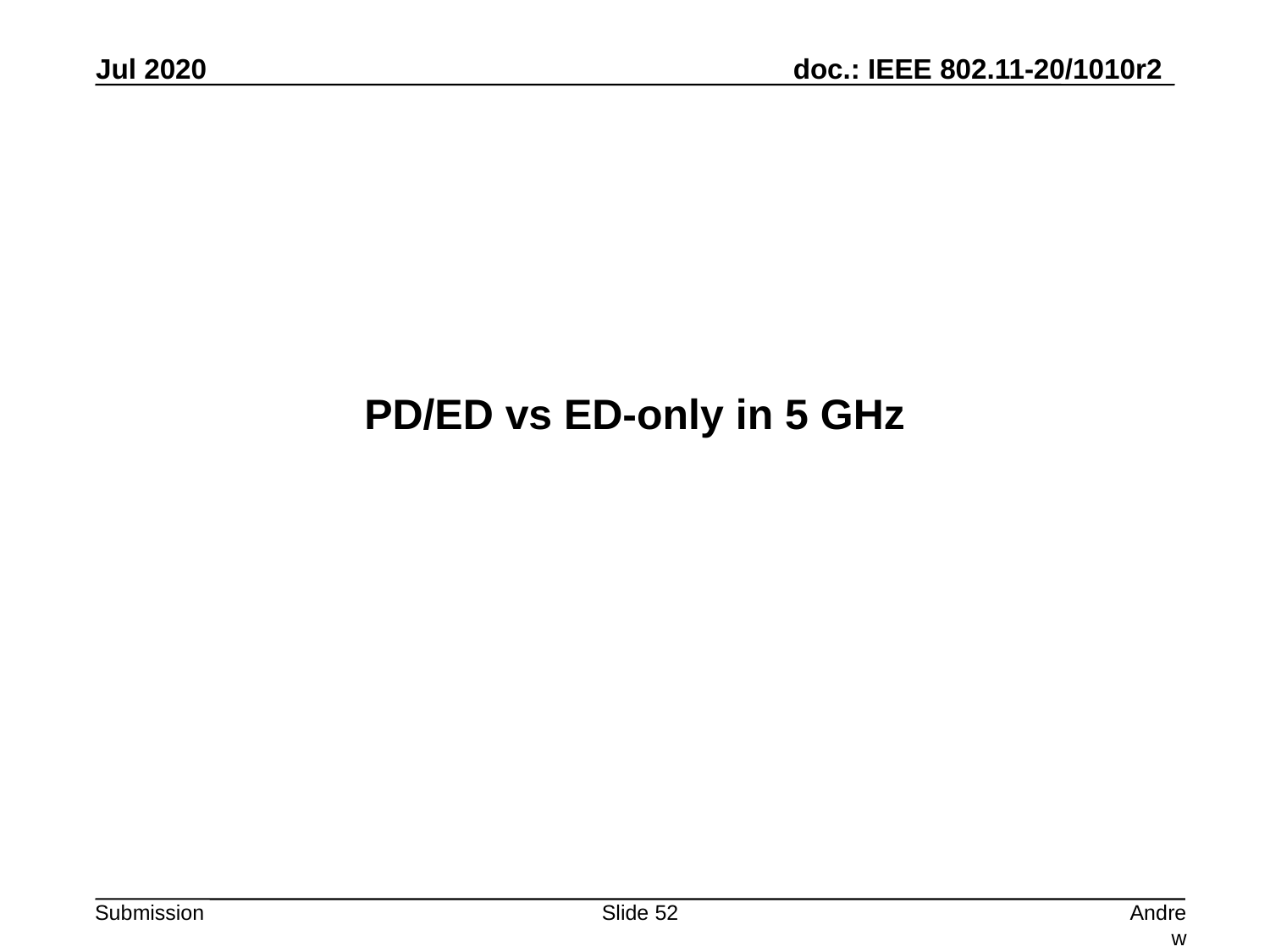

PD/ED vs ED-only in 5 GHz
Slide 52
Andrew Myles, Cisco